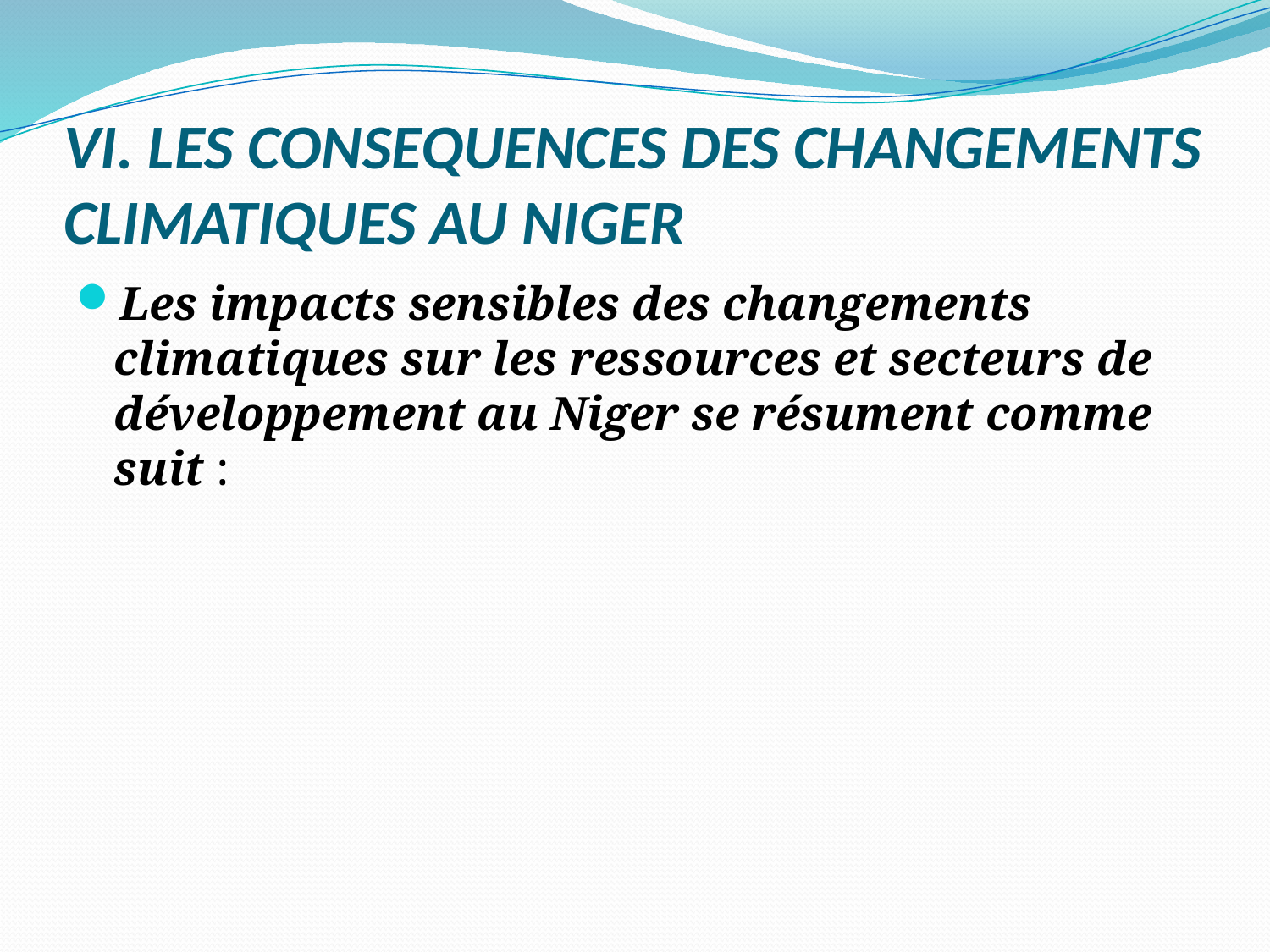

# VI. LES CONSEQUENCES DES CHANGEMENTS CLIMATIQUES AU NIGER
Les impacts sensibles des changements climatiques sur les ressources et secteurs de développement au Niger se résument comme suit :